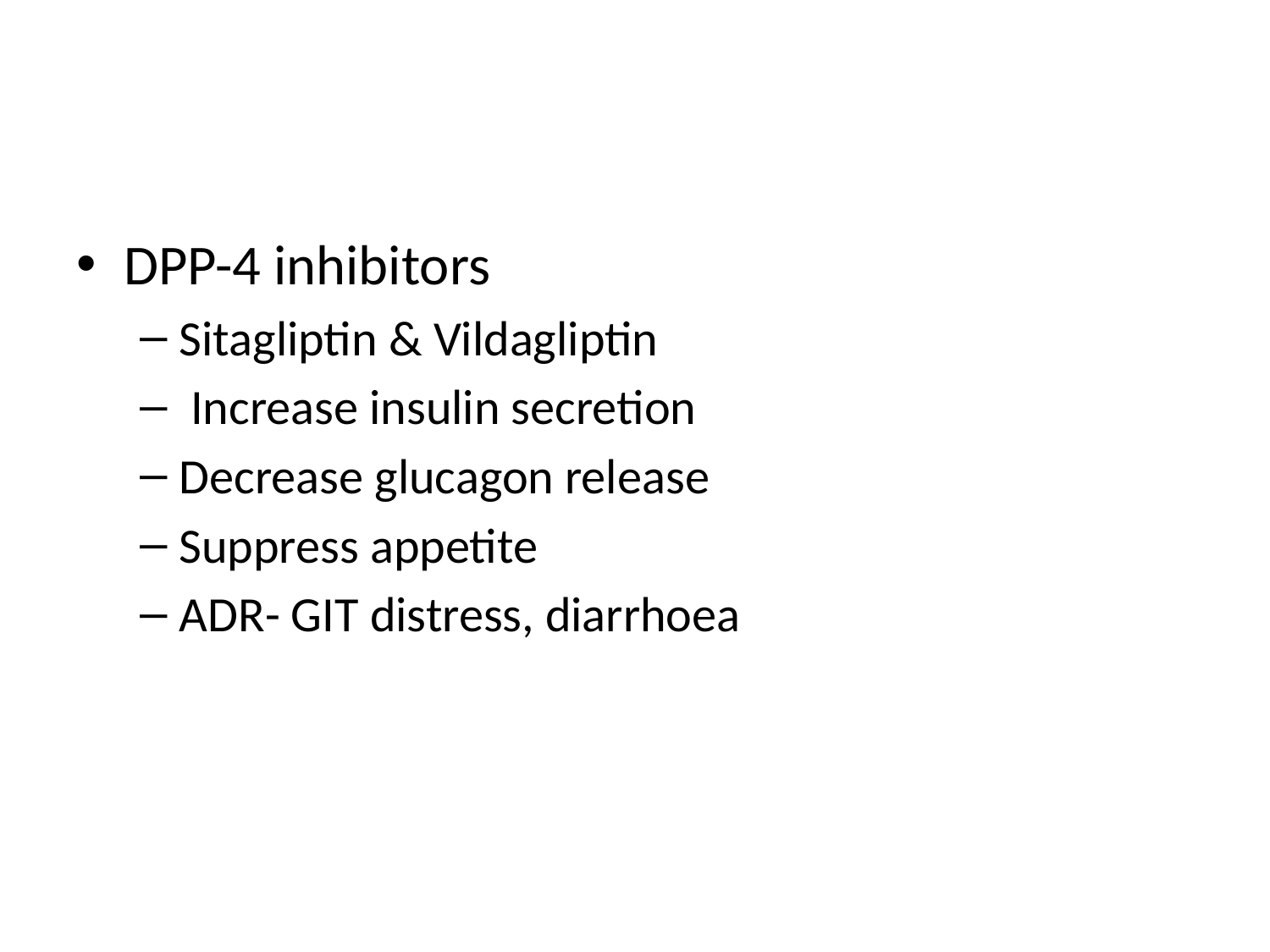

#
DPP-4 inhibitors
Sitagliptin & Vildagliptin
 Increase insulin secretion
Decrease glucagon release
Suppress appetite
ADR- GIT distress, diarrhoea